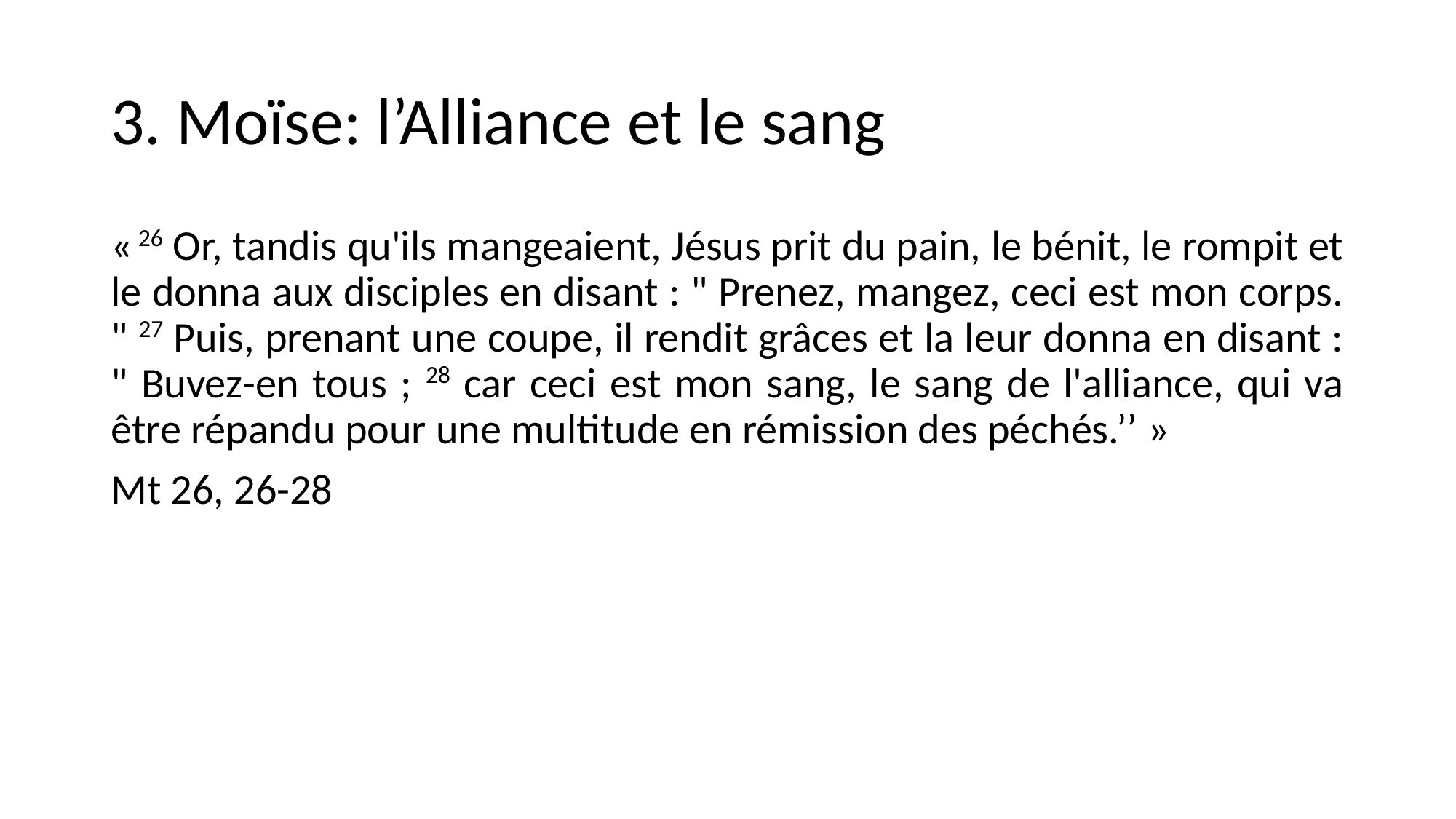

# 3. Moïse: l’Alliance et le sang
« 26 Or, tandis qu'ils mangeaient, Jésus prit du pain, le bénit, le rompit et le donna aux disciples en disant : " Prenez, mangez, ceci est mon corps. " 27 Puis, prenant une coupe, il rendit grâces et la leur donna en disant : " Buvez-en tous ; 28 car ceci est mon sang, le sang de l'alliance, qui va être répandu pour une multitude en rémission des péchés.’’ »
Mt 26, 26-28